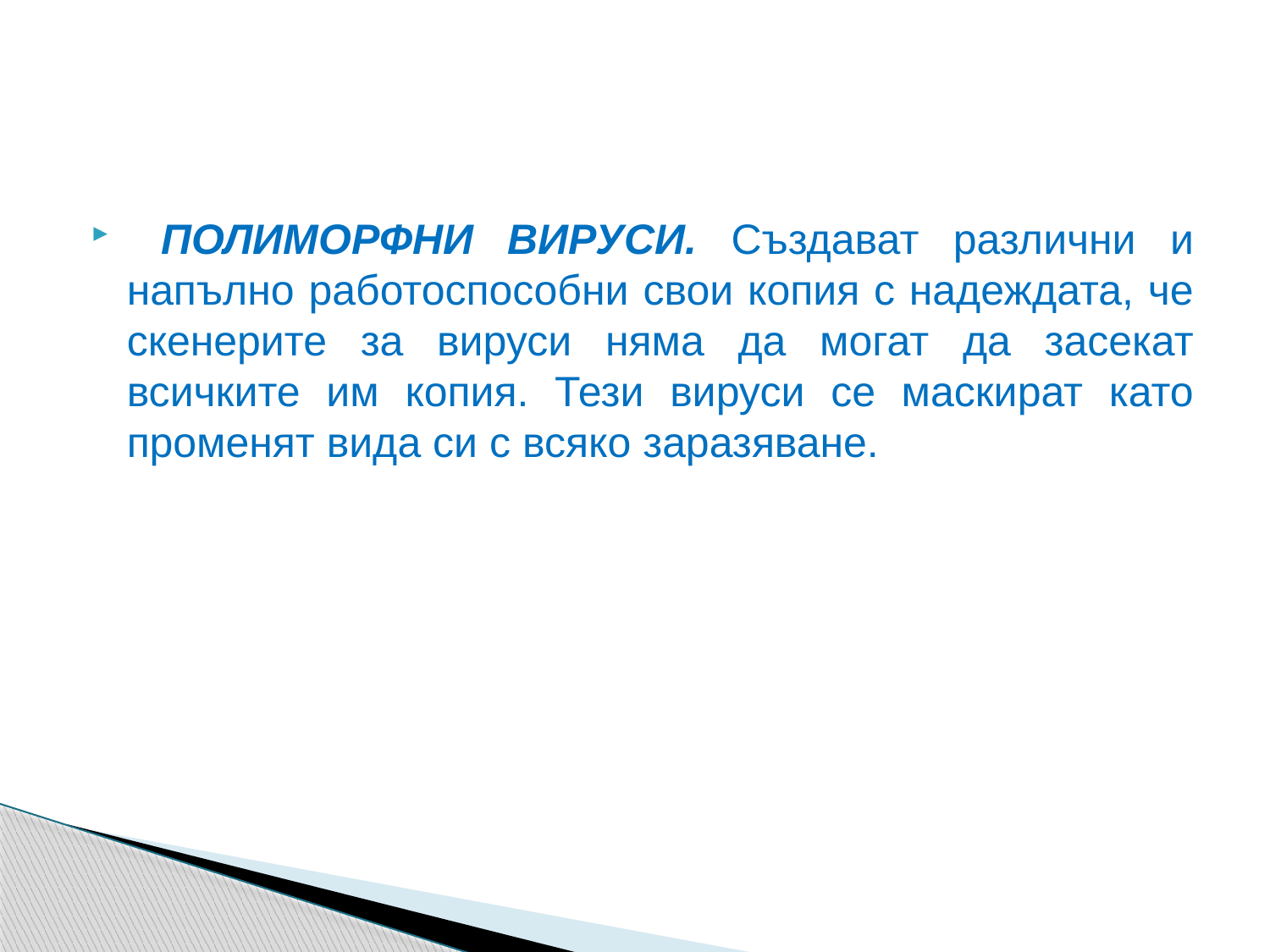

#
 ПОЛИМОРФНИ ВИРУСИ. Създават различни и напълно работоспособни свои копия с надеждата, че скенерите за вируси няма да могат да засекат всичките им копия. Тези вируси се маскират като променят вида си с всяко заразяване.